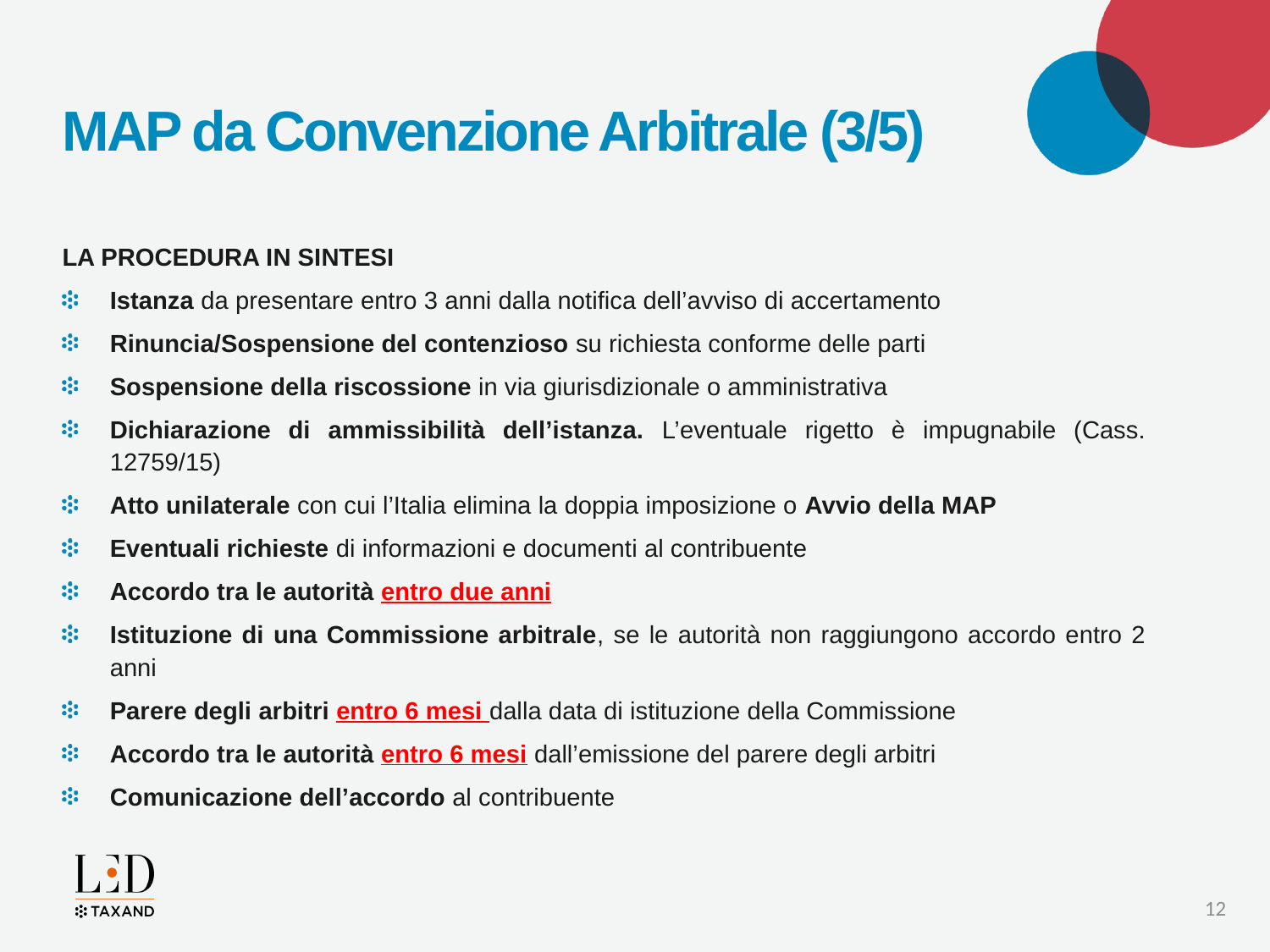

# MAP da Convenzione Arbitrale (3/5)
LA PROCEDURA IN SINTESI
Istanza da presentare entro 3 anni dalla notifica dell’avviso di accertamento
Rinuncia/Sospensione del contenzioso su richiesta conforme delle parti
Sospensione della riscossione in via giurisdizionale o amministrativa
Dichiarazione di ammissibilità dell’istanza. L’eventuale rigetto è impugnabile (Cass. 12759/15)
Atto unilaterale con cui l’Italia elimina la doppia imposizione o Avvio della MAP
Eventuali richieste di informazioni e documenti al contribuente
Accordo tra le autorità entro due anni
Istituzione di una Commissione arbitrale, se le autorità non raggiungono accordo entro 2 anni
Parere degli arbitri entro 6 mesi dalla data di istituzione della Commissione
Accordo tra le autorità entro 6 mesi dall’emissione del parere degli arbitri
Comunicazione dell’accordo al contribuente
12